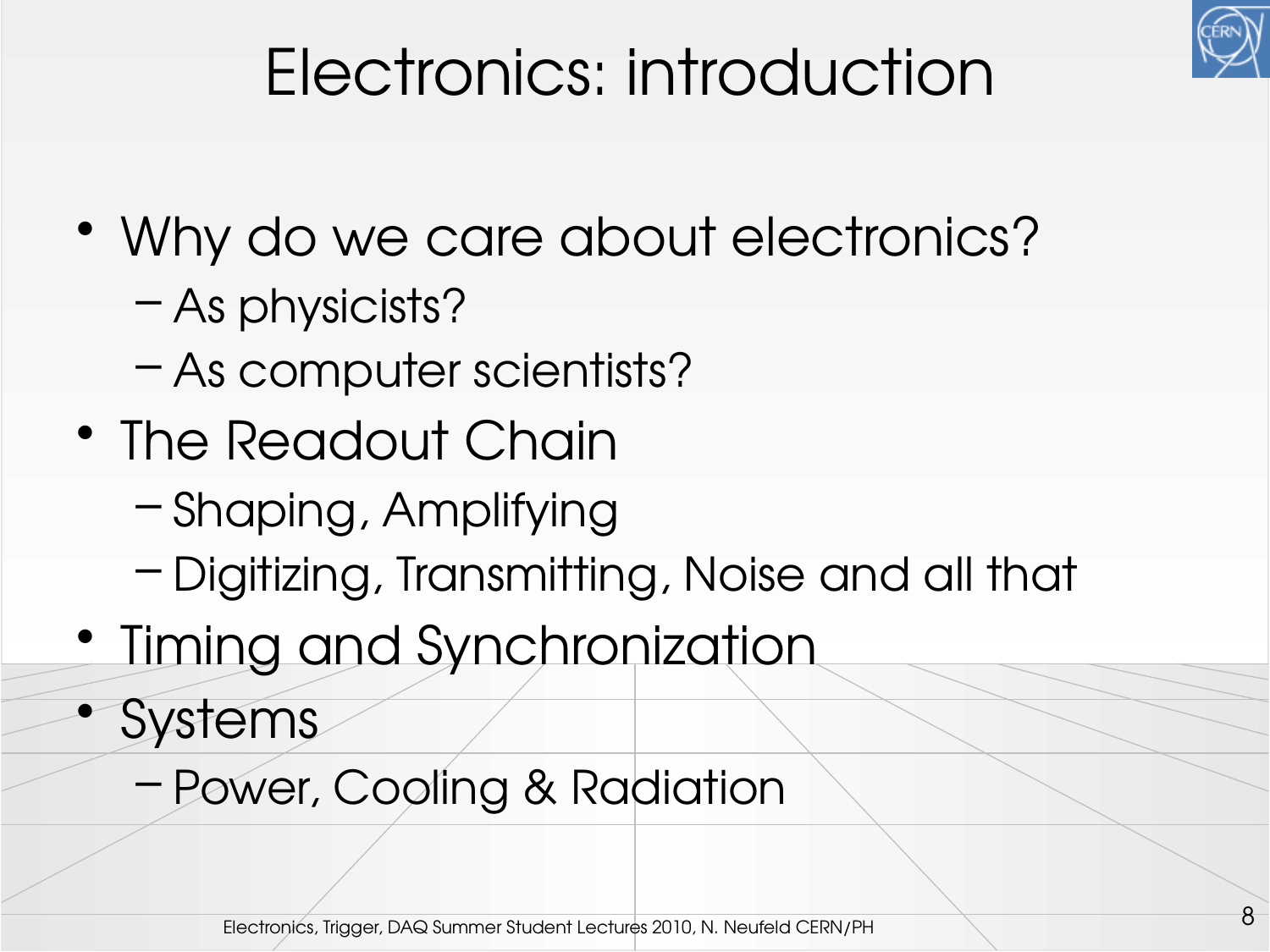

# Electronics: introduction
Why do we care about electronics?
As physicists?
As computer scientists?
The Readout Chain
Shaping, Amplifying
Digitizing, Transmitting, Noise and all that
Timing and Synchronization
Systems
Power, Cooling & Radiation

8
Electronics, Trigger, DAQ Summer Student Lectures 2010, N. Neufeld CERN/PH